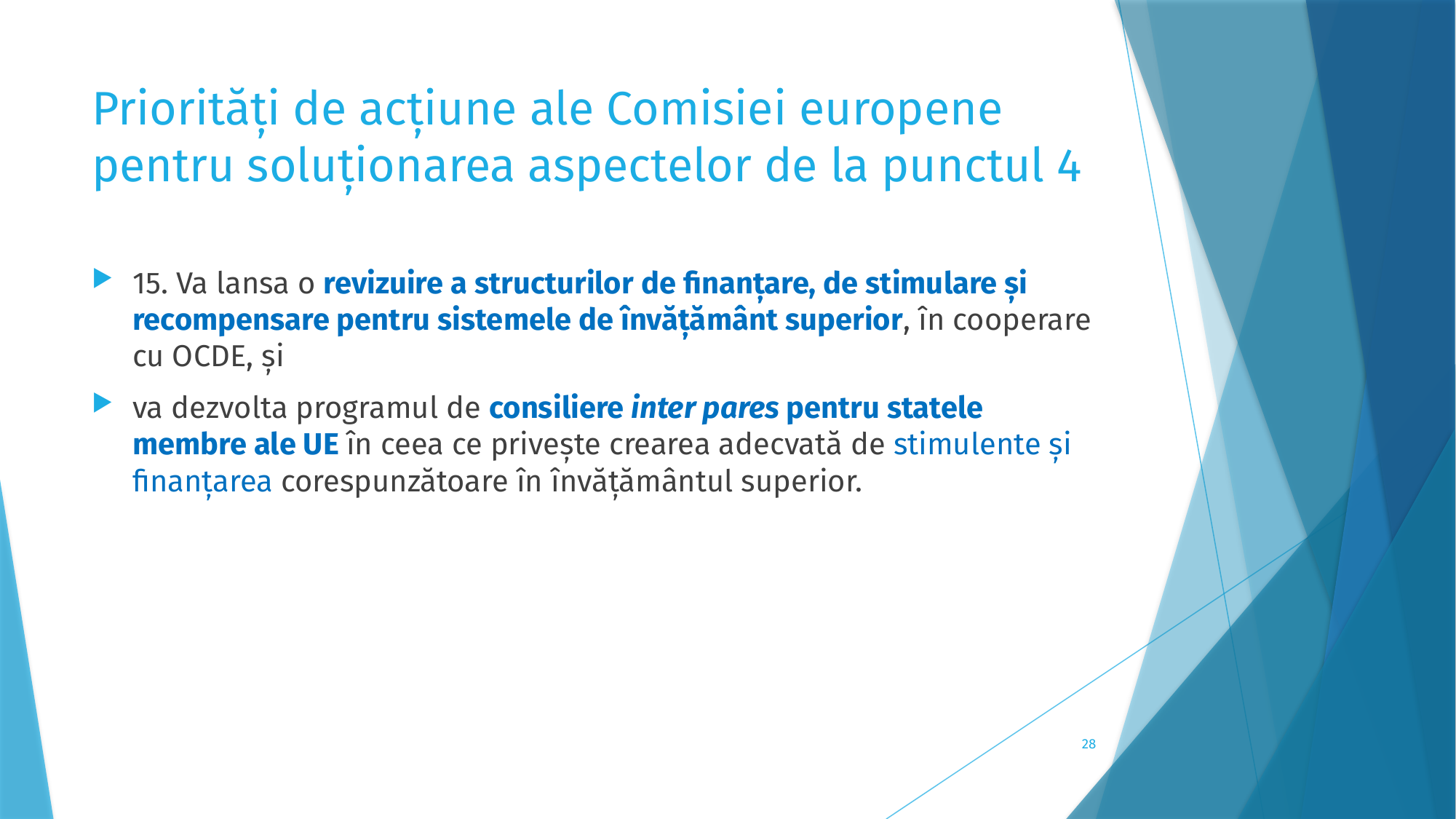

# Priorități de acțiune ale Comisiei europene pentru soluționarea aspectelor de la punctul 4
15. Va lansa o revizuire a structurilor de finanțare, de stimulare și recompensare pentru sistemele de învățământ superior, în cooperare cu OCDE, și
va dezvolta programul de consiliere inter pares pentru statele membre ale UE în ceea ce privește crearea adecvată de stimulente și finanțarea corespunzătoare în învățământul superior.
28